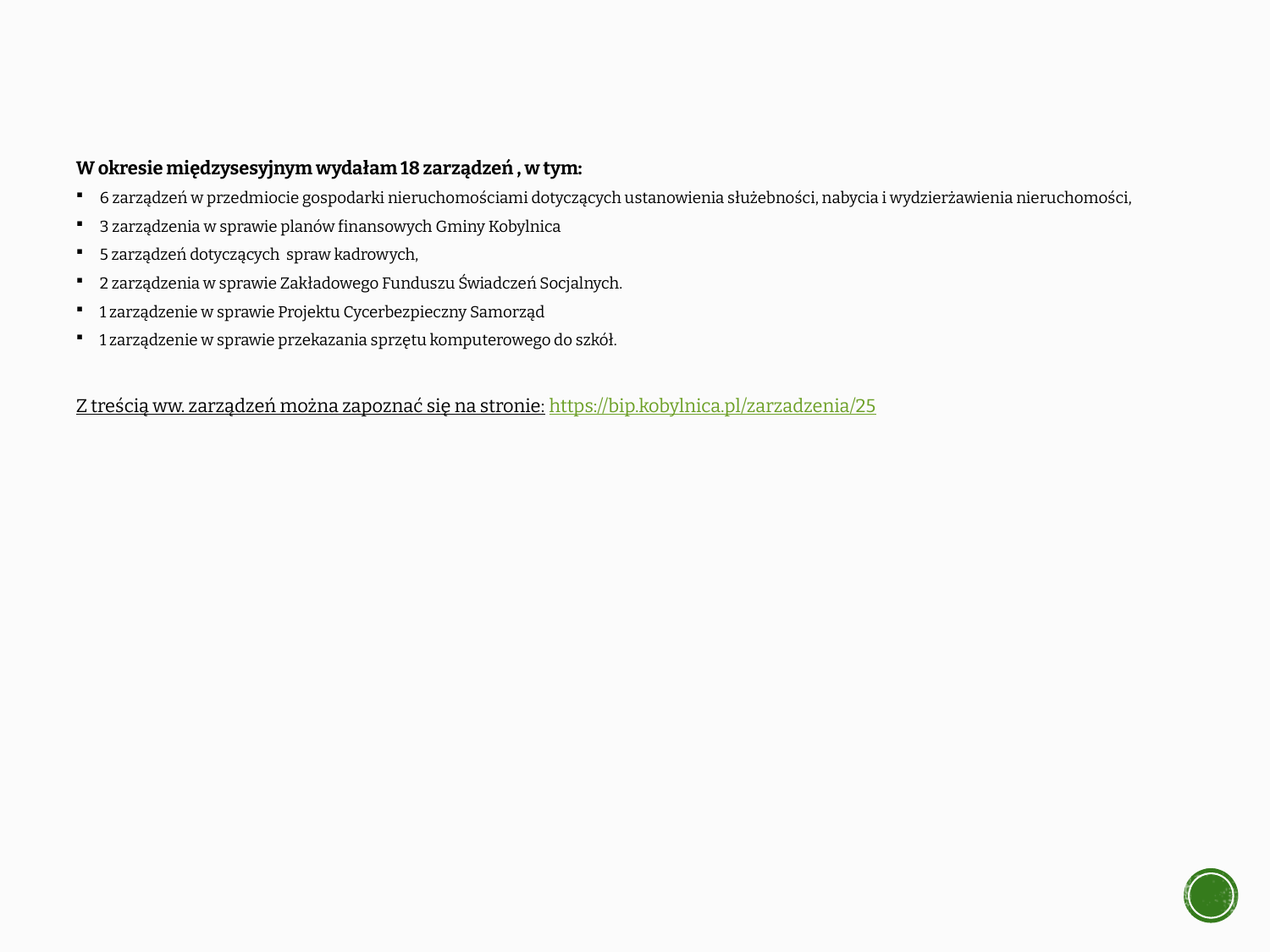

W okresie międzysesyjnym wydałam 18 zarządzeń , w tym:
6 zarządzeń w przedmiocie gospodarki nieruchomościami dotyczących ustanowienia służebności, nabycia i wydzierżawienia nieruchomości,
3 zarządzenia w sprawie planów finansowych Gminy Kobylnica
5 zarządzeń dotyczących  spraw kadrowych,
2 zarządzenia w sprawie Zakładowego Funduszu Świadczeń Socjalnych.
1 zarządzenie w sprawie Projektu Cycerbezpieczny Samorząd
1 zarządzenie w sprawie przekazania sprzętu komputerowego do szkół.

Z treścią ww. zarządzeń można zapoznać się na stronie: https://bip.kobylnica.pl/zarzadzenia/25